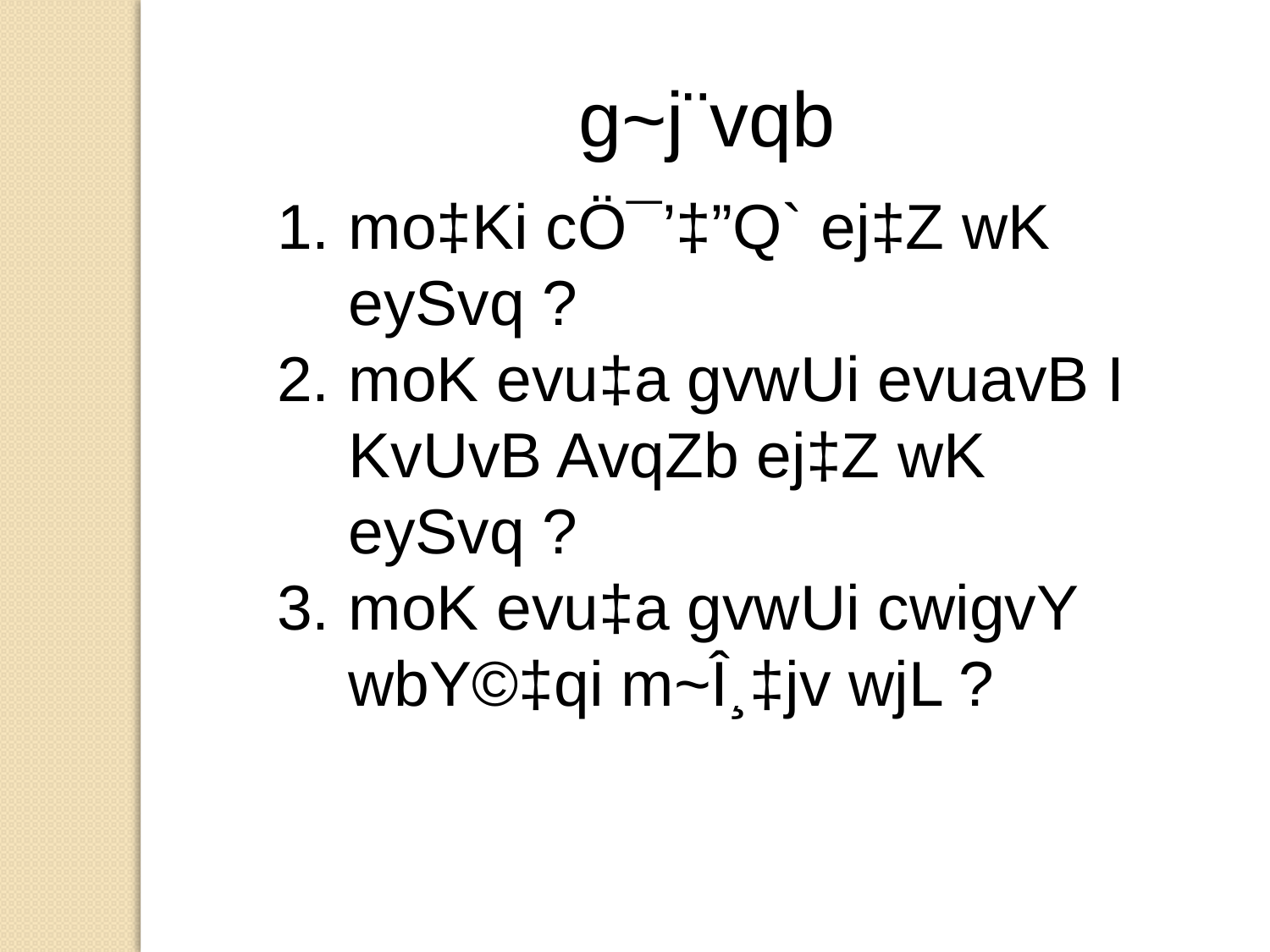

g~j¨vqb
mo‡Ki cÖ¯’‡”Q` ej‡Z wK eySvq ?
moK evu‡a gvwUi evuavB I KvUvB AvqZb ej‡Z wK eySvq ?
moK evu‡a gvwUi cwigvY wbY©‡qi m~Î¸‡jv wjL ?